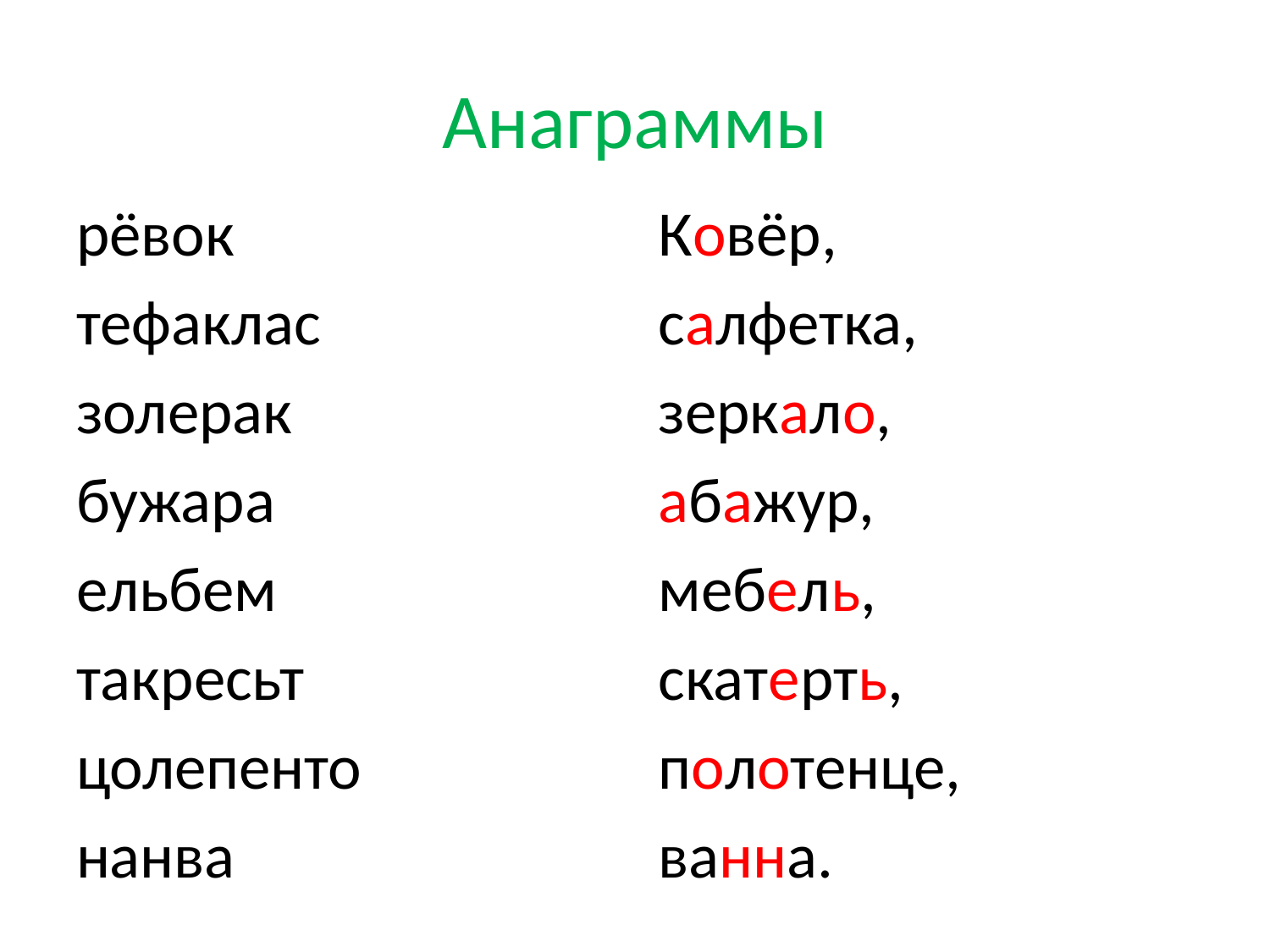

# Анаграммы
рёвок
тефаклас
золерак
бужара
ельбем
такресьт
цолепенто
нанва

Ковёр,
салфетка,
зеркало,
абажур,
мебель,
скатерть,
полотенце,
ванна.